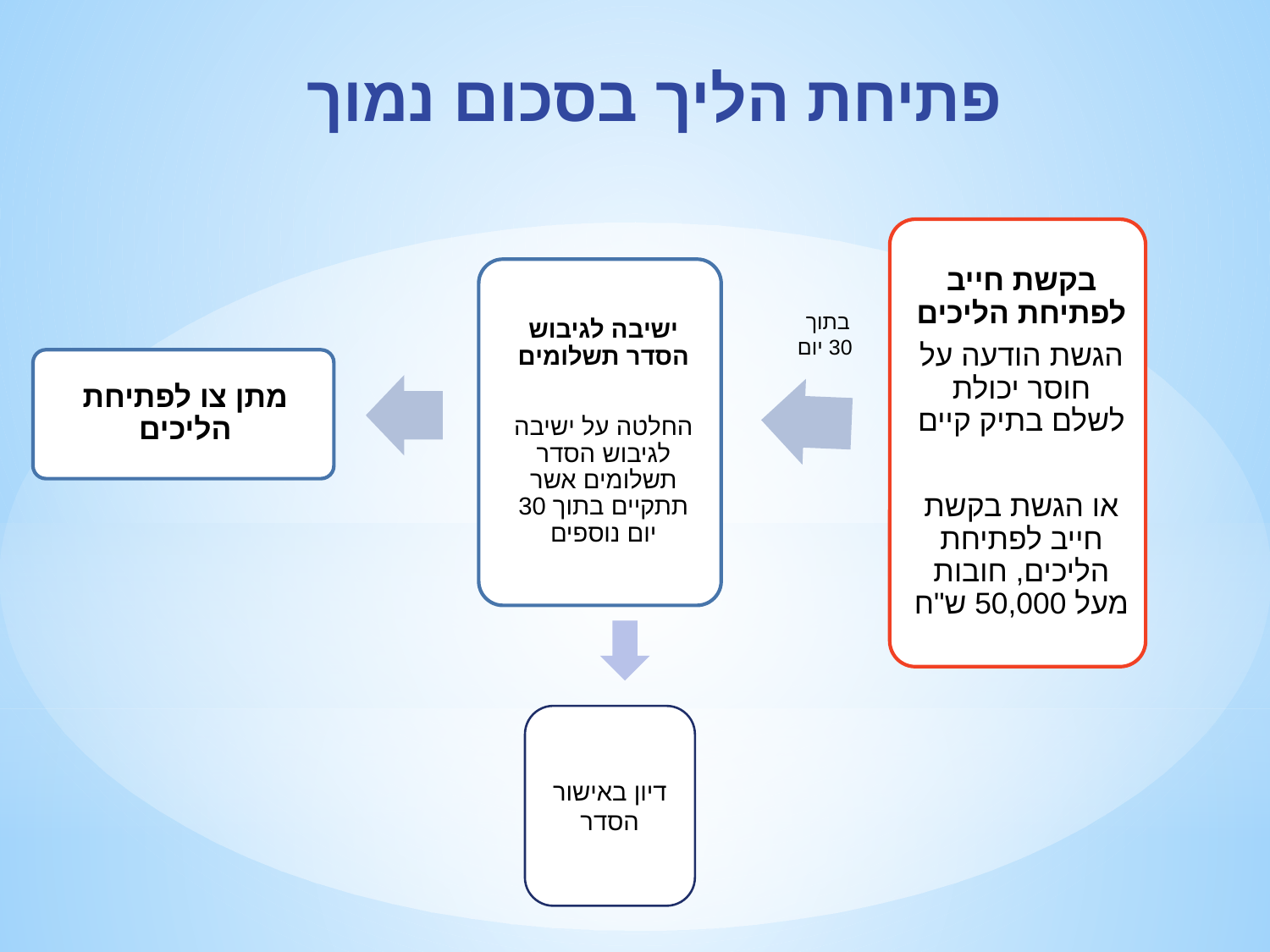

בקשת חייב לפתיחת הליכים
הגשת הודעה על חוסר יכולת לשלם בתיק קיים

או הגשת בקשת חייב לפתיחת הליכים, חובות מעל 50,000 ש"ח

ישיבה לגיבוש הסדר תשלומים

החלטה על ישיבה לגיבוש הסדר תשלומים אשר תתקיים בתוך 30 יום נוספים

מתן צו לפתיחת הליכים
פתיחת הליך בסכום נמוך

בתוך
 30 יום

דיון באישור הסדר